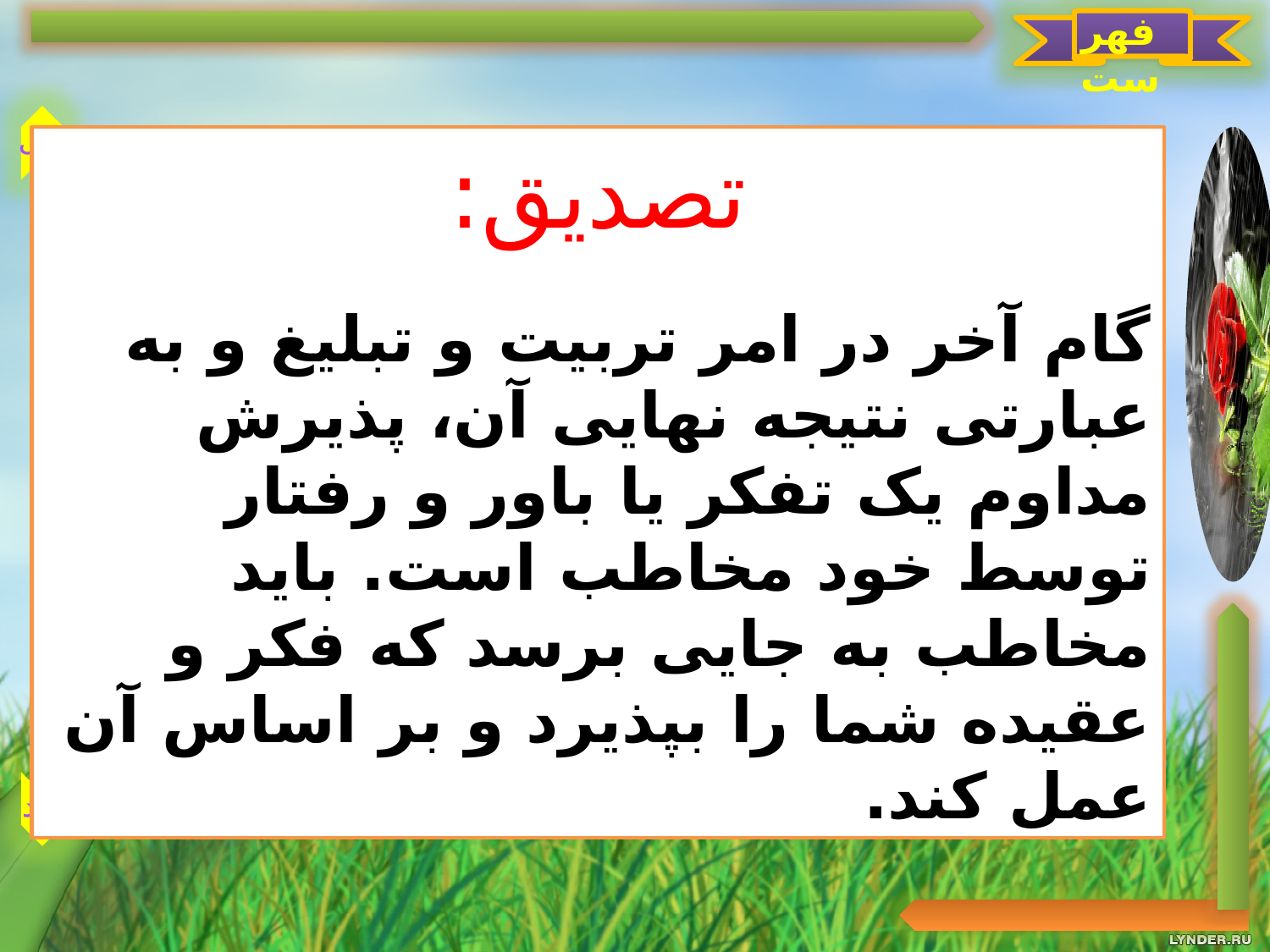

فهرست

قبل
بعد
تصدیق:

گام آخر در امر تربیت و تبلیغ و به عبارتی نتیجه نهایی آن، پذیرش مداوم یک تفکر یا باور و رفتار توسط خود مخاطب است. باید مخاطب به جایی برسد که فکر و عقیده شما را بپذیرد و بر اساس آن عمل کند.